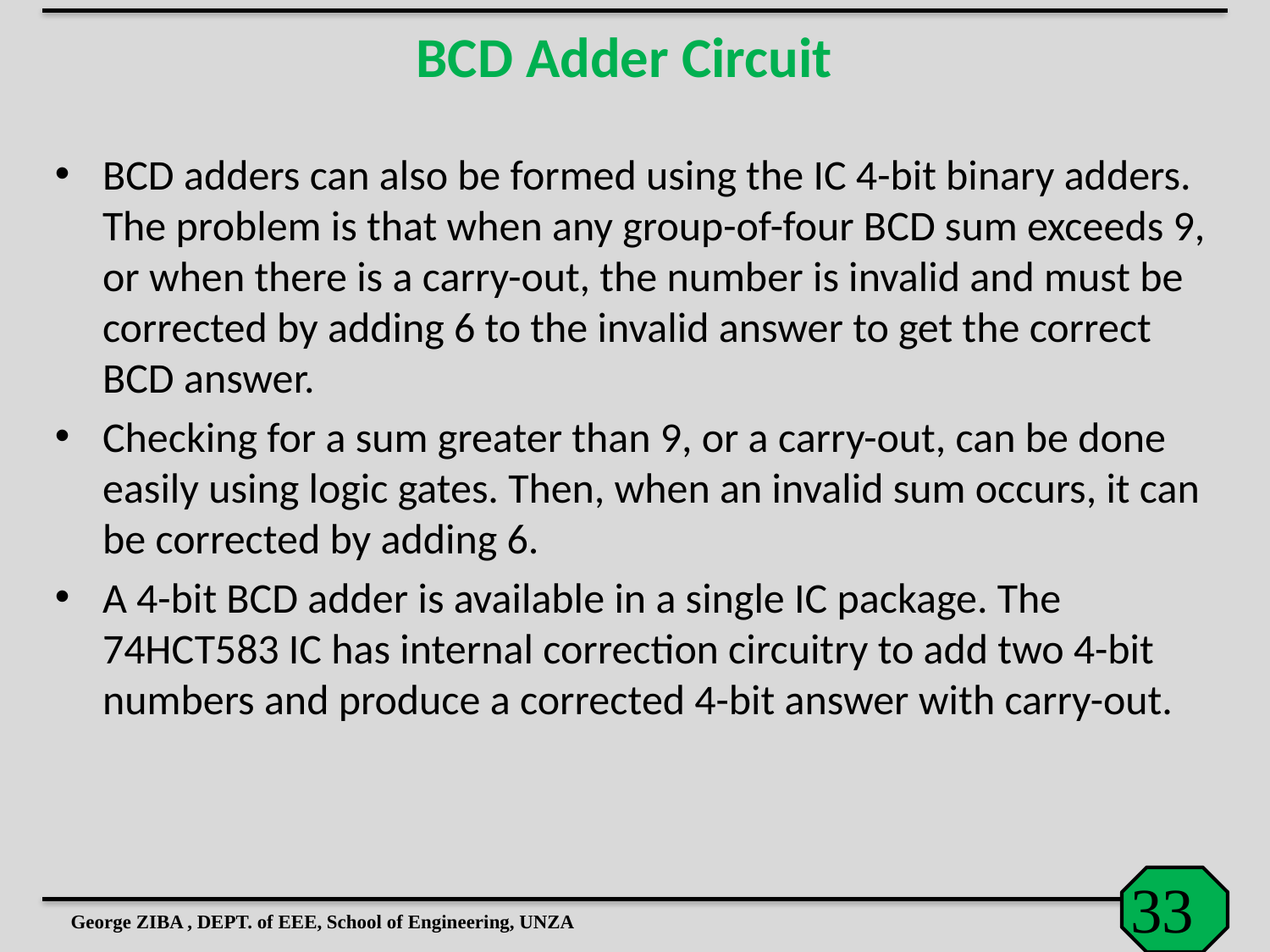

BCD Adder Circuit
BCD adders can also be formed using the IC 4-bit binary adders. The problem is that when any group-of-four BCD sum exceeds 9, or when there is a carry-out, the number is invalid and must be corrected by adding 6 to the invalid answer to get the correct BCD answer.
Checking for a sum greater than 9, or a carry-out, can be done easily using logic gates. Then, when an invalid sum occurs, it can be corrected by adding 6.
A 4-bit BCD adder is available in a single IC package. The 74HCT583 IC has internal correction circuitry to add two 4-bit numbers and produce a corrected 4-bit answer with carry-out.
George ZIBA , DEPT. of EEE, School of Engineering, UNZA

33
33
33